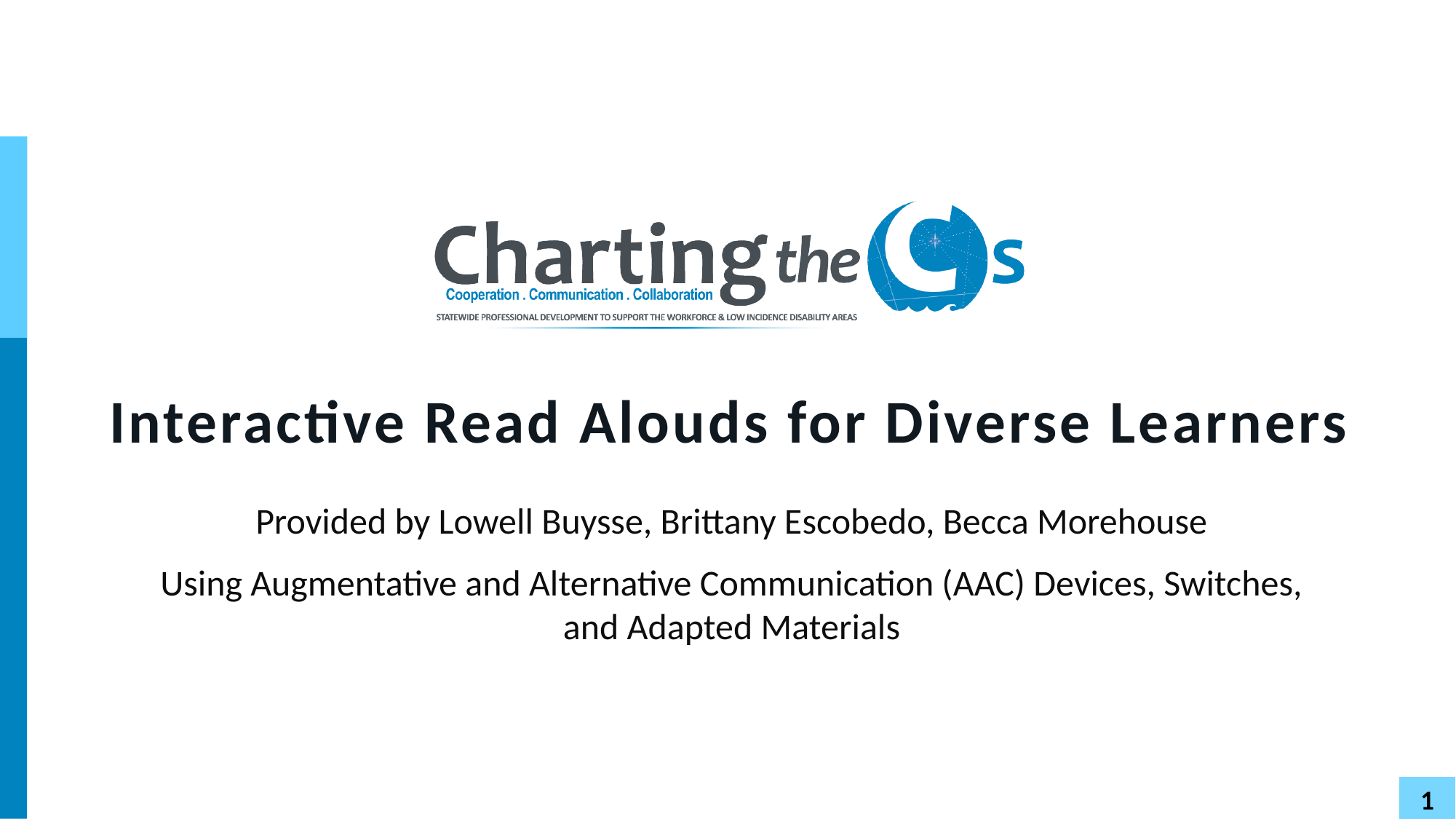

# Interactive Read Alouds for Diverse Learners
Provided by Lowell Buysse, Brittany Escobedo, Becca Morehouse
Using Augmentative and Alternative Communication (AAC) Devices, Switches, and Adapted Materials